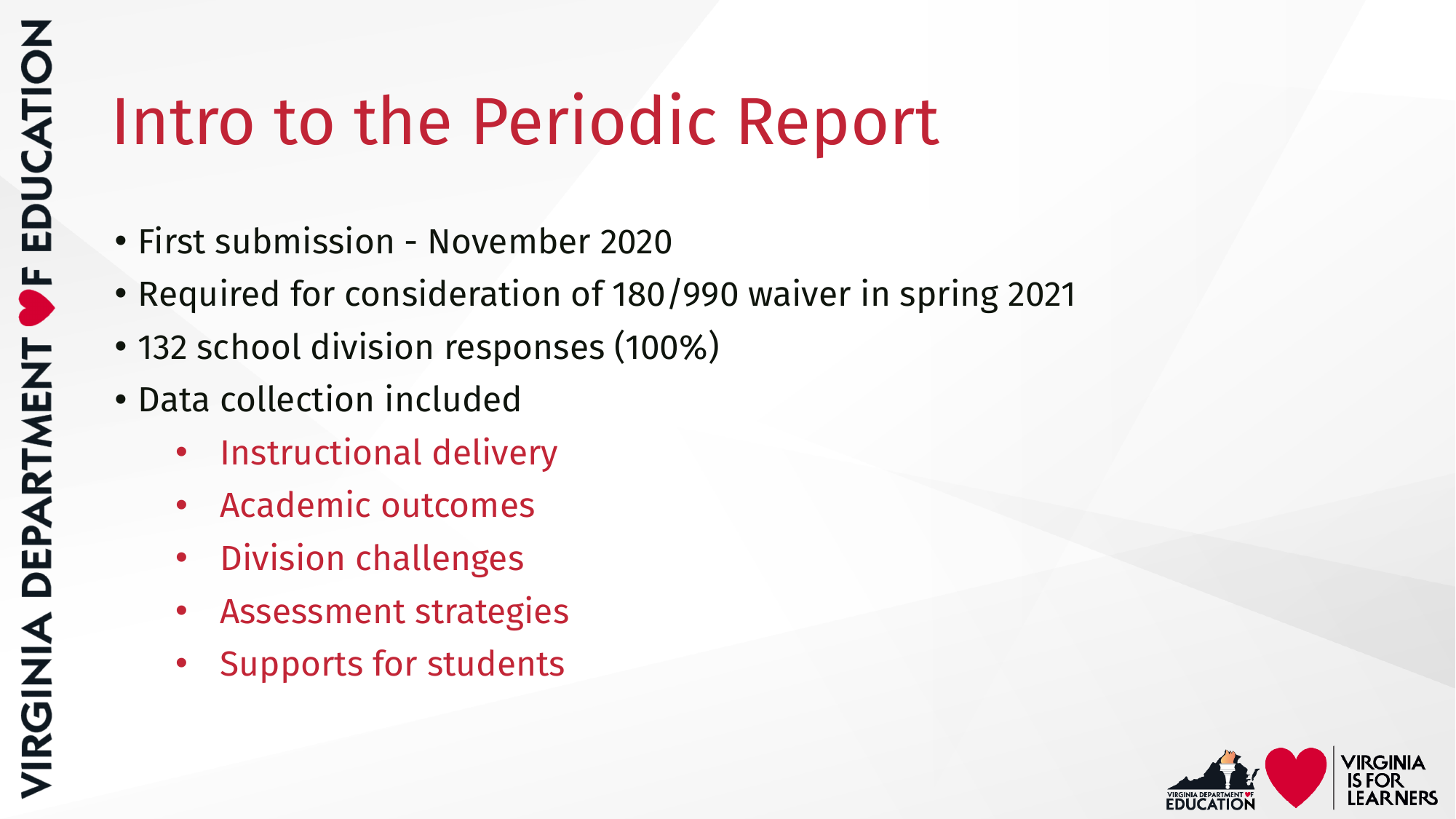

# Intro to the Periodic Report
First submission - November 2020
Required for consideration of 180/990 waiver in spring 2021
132 school division responses (100%)
Data collection included
Instructional delivery
Academic outcomes
Division challenges
Assessment strategies
Supports for students